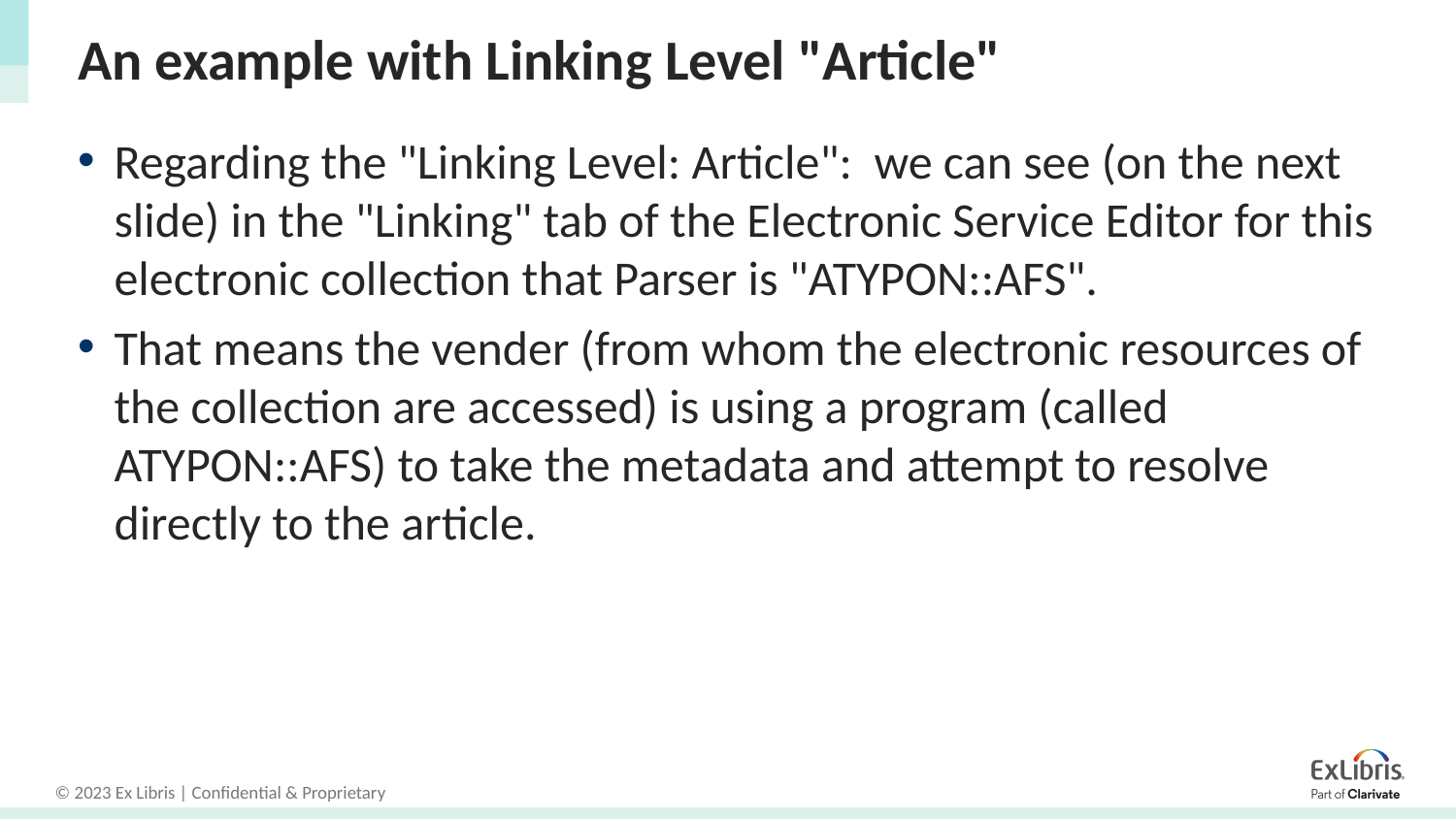

# An example with Linking Level "Article"
Regarding the "Linking Level: Article":  we can see (on the next slide) in the "Linking" tab of the Electronic Service Editor for this electronic collection that Parser is "ATYPON::AFS".
That means the vender (from whom the electronic resources of the collection are accessed) is using a program (called ATYPON::AFS) to take the metadata and attempt to resolve directly to the article.